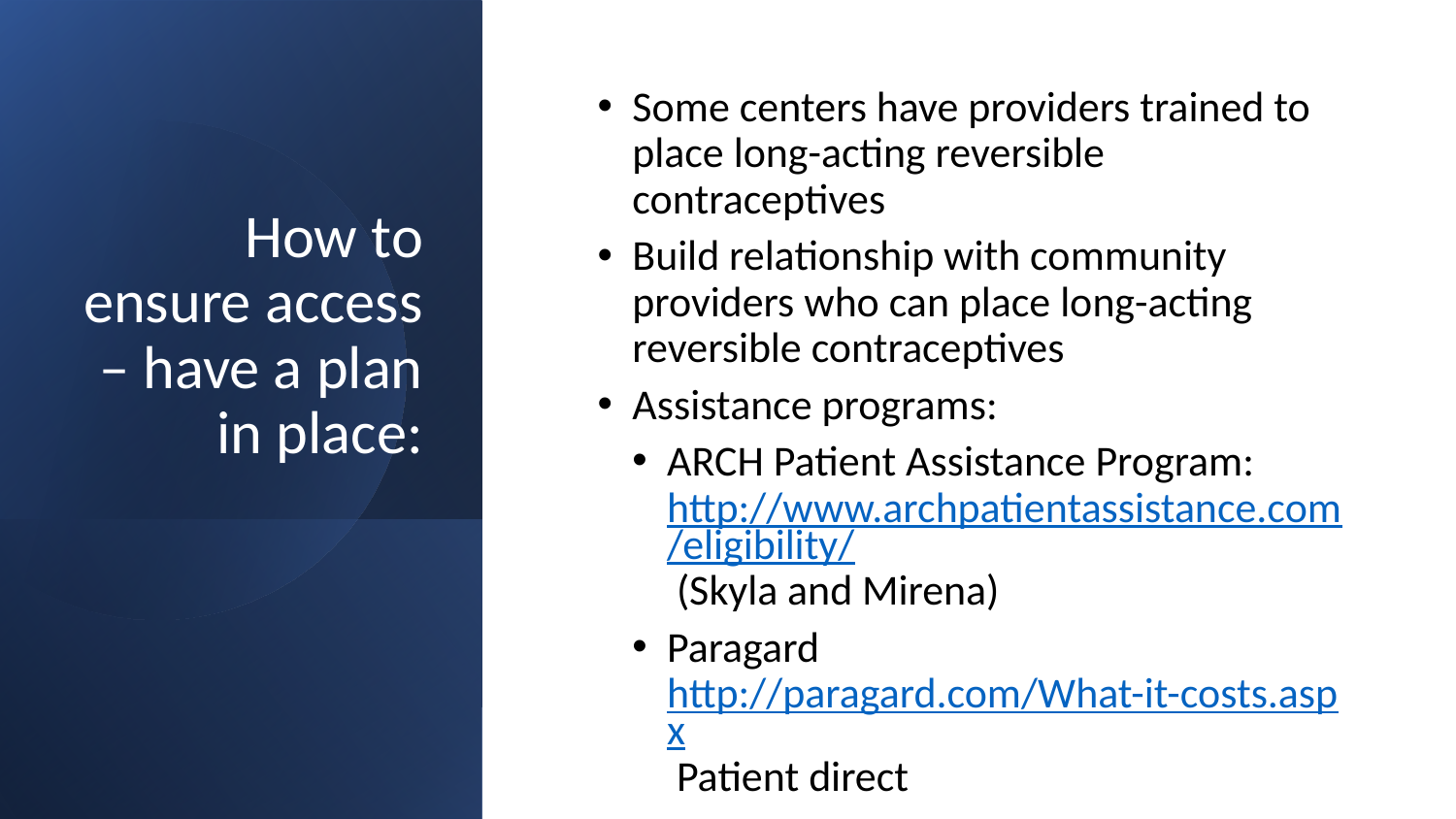

# How to ensure access – have a plan in place:
Some centers have providers trained to place long-acting reversible contraceptives
Build relationship with community providers who can place long-acting reversible contraceptives
Assistance programs:
ARCH Patient Assistance Program: http://www.archpatientassistance.com/eligibility/ (Skyla and Mirena)
Paragard http://paragard.com/What-it-costs.aspx Patient direct